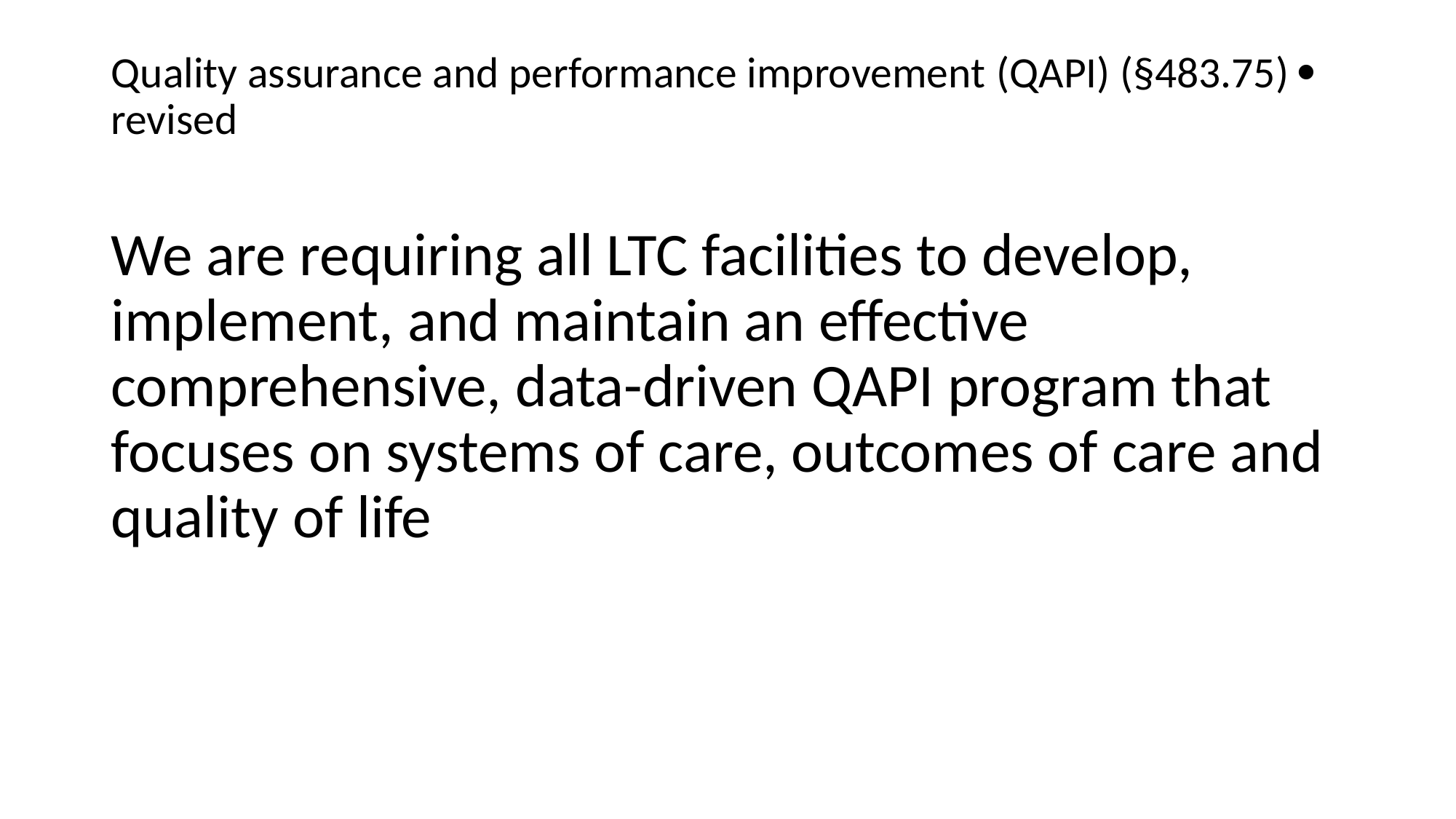

# Quality assurance and performance improvement (QAPI) (§483.75) • revised
We are requiring all LTC facilities to develop, implement, and maintain an effective comprehensive, data-driven QAPI program that focuses on systems of care, outcomes of care and quality of life